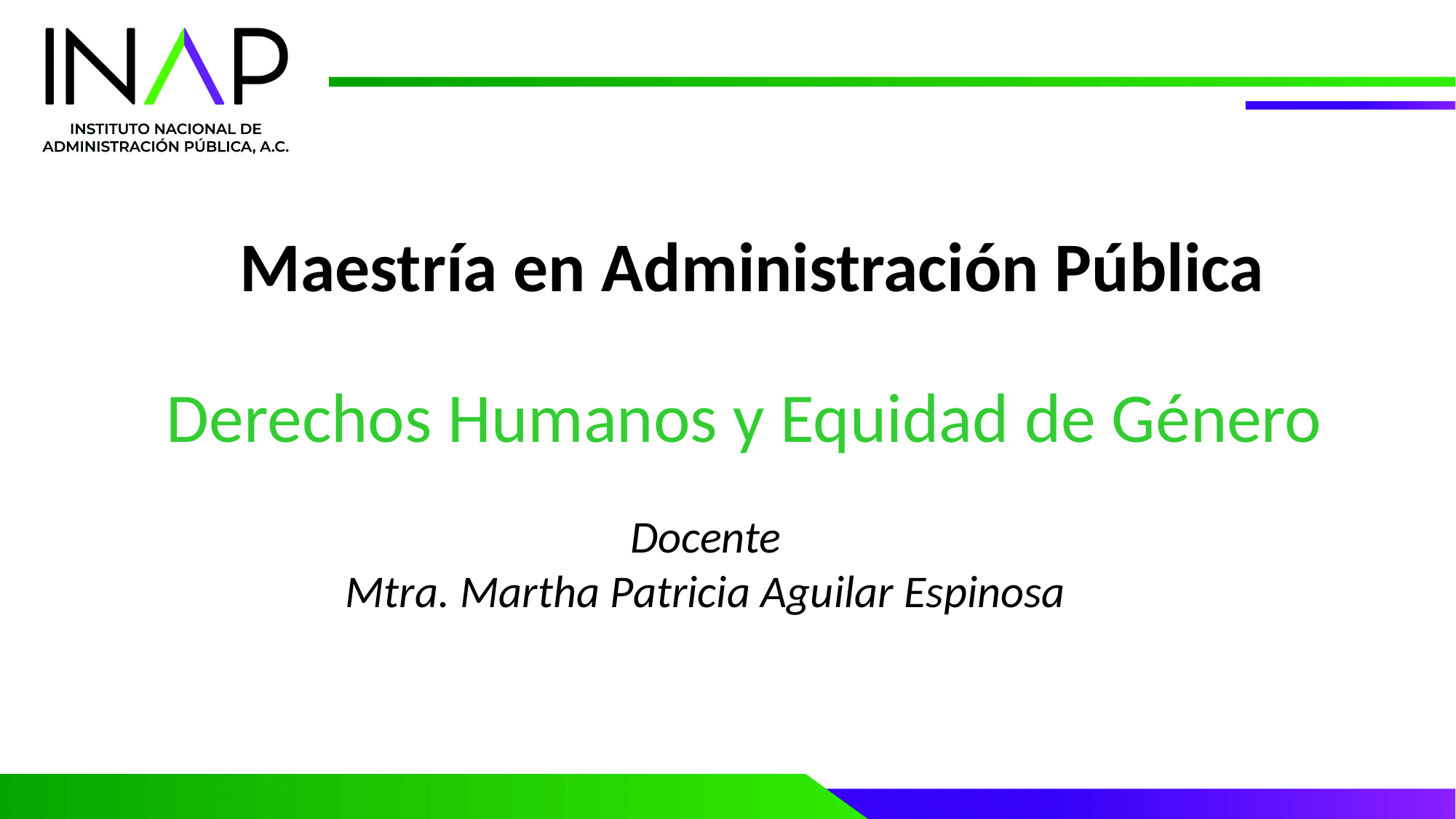

Maestría en Administración Pública

Derechos Humanos y Equidad de Género

Docente
Mtra. Martha Patricia Aguilar Espinosa